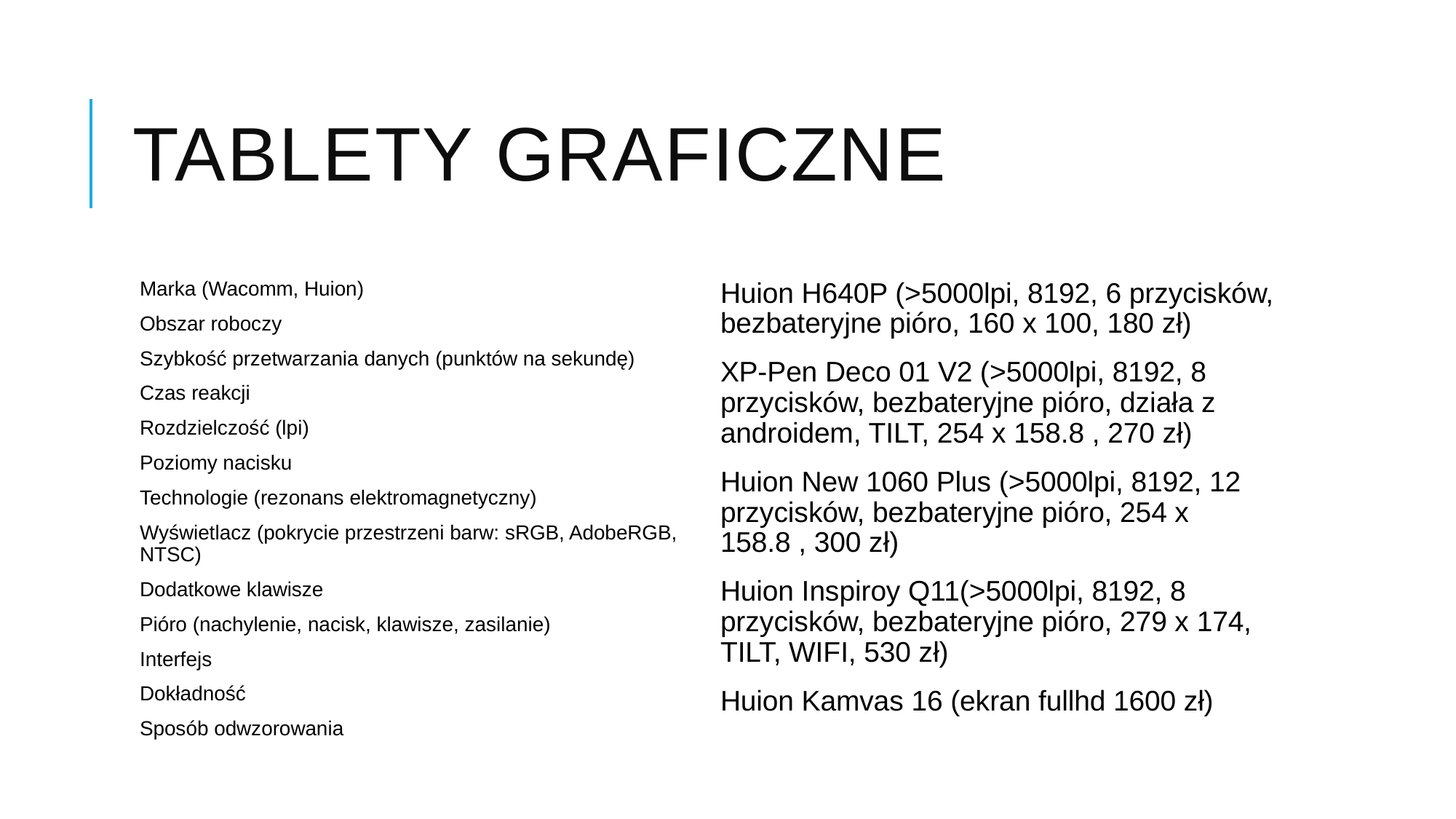

# Tablety graficzne
Marka (Wacomm, Huion)
Obszar roboczy
Szybkość przetwarzania danych (punktów na sekundę)
Czas reakcji
Rozdzielczość (lpi)
Poziomy nacisku
Technologie (rezonans elektromagnetyczny)
Wyświetlacz (pokrycie przestrzeni barw: sRGB, AdobeRGB, NTSC)
Dodatkowe klawisze
Pióro (nachylenie, nacisk, klawisze, zasilanie)
Interfejs
Dokładność
Sposób odwzorowania
Huion H640P (>5000lpi, 8192, 6 przycisków, bezbateryjne pióro, 160 x 100, 180 zł)
XP-Pen Deco 01 V2 (>5000lpi, 8192, 8 przycisków, bezbateryjne pióro, działa z androidem, TILT, 254 x 158.8 , 270 zł)
Huion New 1060 Plus (>5000lpi, 8192, 12 przycisków, bezbateryjne pióro, 254 x 158.8 , 300 zł)
Huion Inspiroy Q11(>5000lpi, 8192, 8 przycisków, bezbateryjne pióro, 279 x 174, TILT, WIFI, 530 zł)
Huion Kamvas 16 (ekran fullhd 1600 zł)